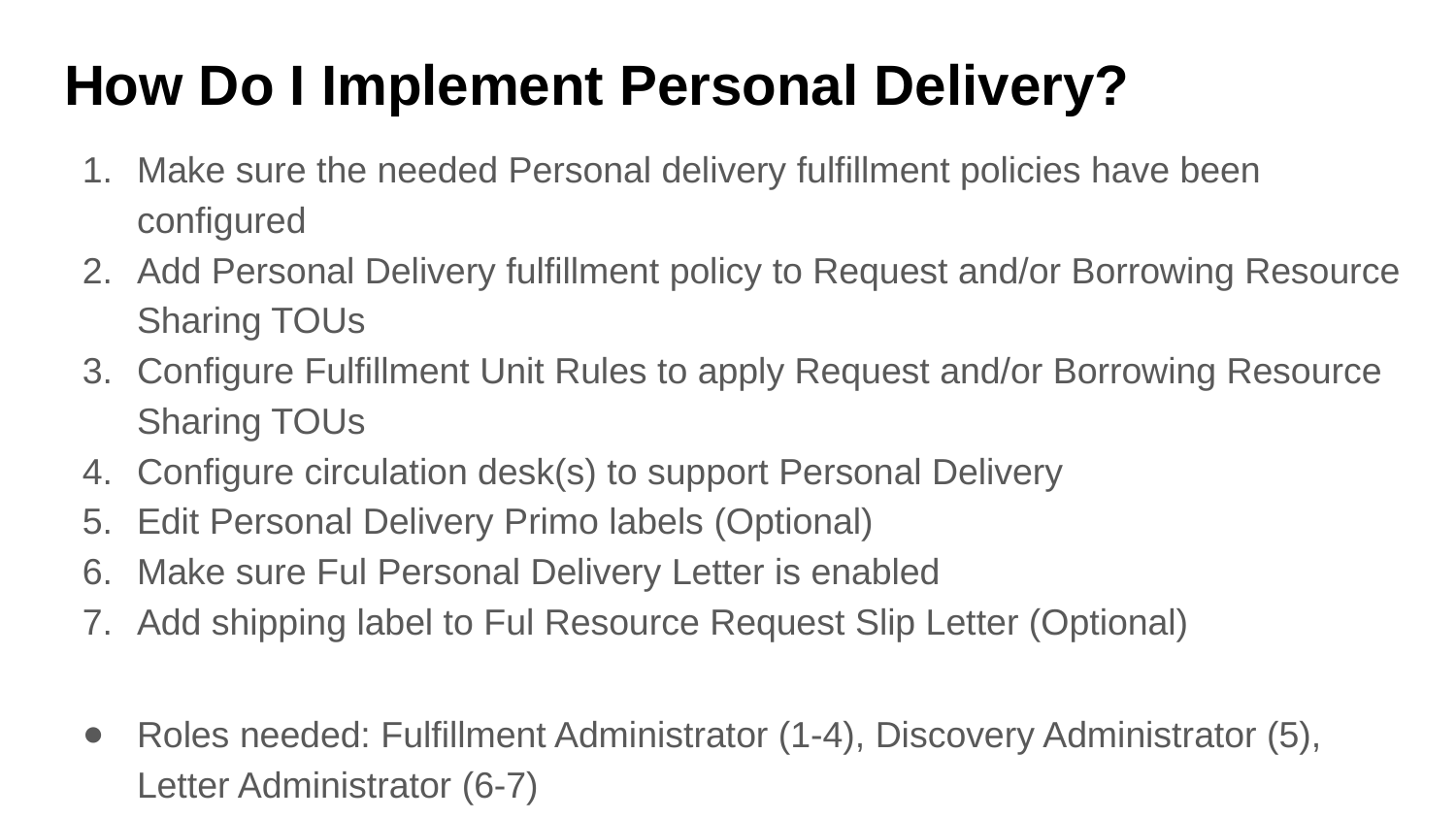

# How Do I Implement Personal Delivery?
Make sure the needed Personal delivery fulfillment policies have been configured
Add Personal Delivery fulfillment policy to Request and/or Borrowing Resource Sharing TOUs
Configure Fulfillment Unit Rules to apply Request and/or Borrowing Resource Sharing TOUs
Configure circulation desk(s) to support Personal Delivery
Edit Personal Delivery Primo labels (Optional)
Make sure Ful Personal Delivery Letter is enabled
Add shipping label to Ful Resource Request Slip Letter (Optional)

Roles needed: Fulfillment Administrator (1-4), Discovery Administrator (5), Letter Administrator (6-7)